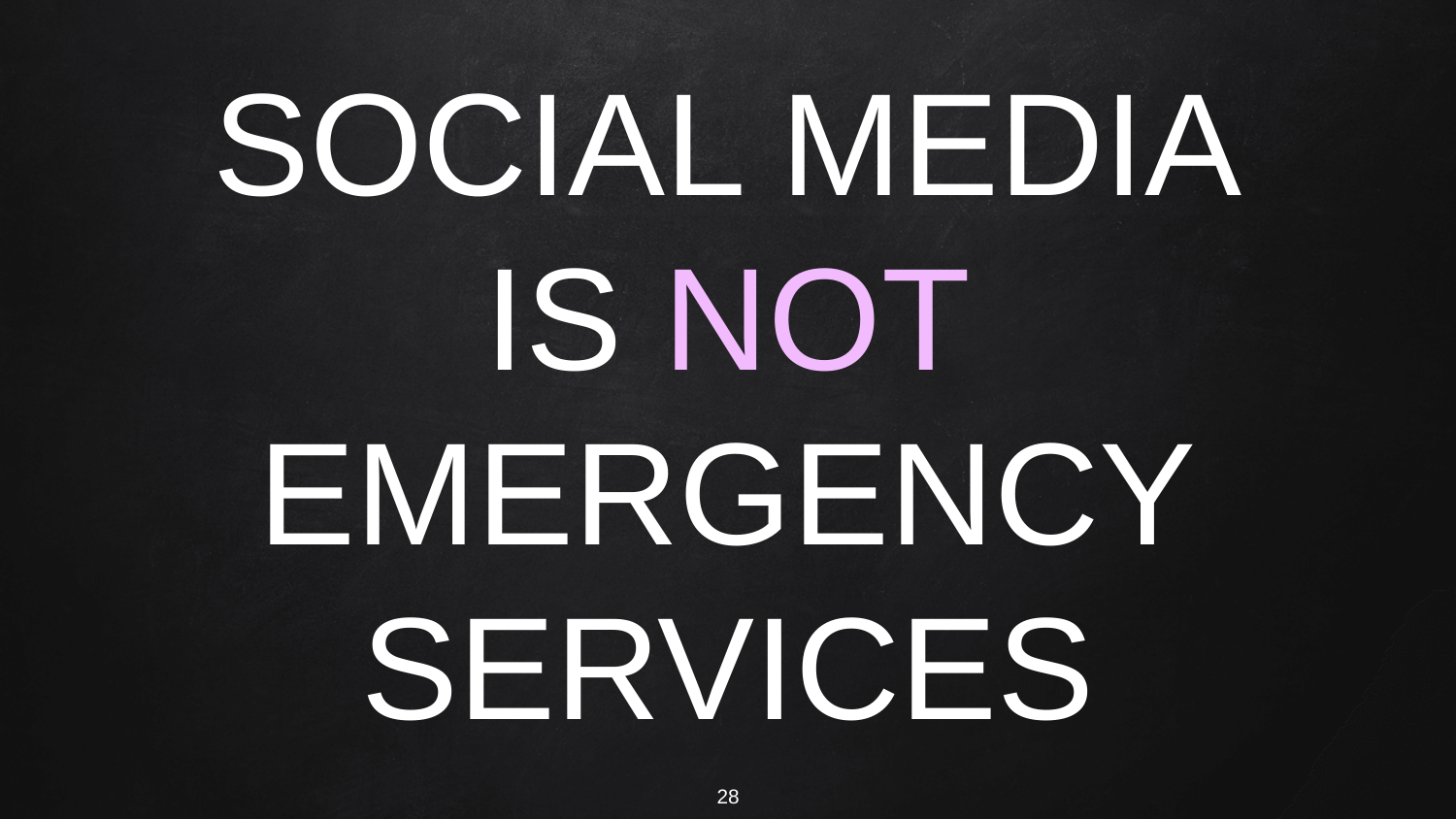

SOCIAL MEDIA
IS NOT
EMERGENCY
SERVICES
28